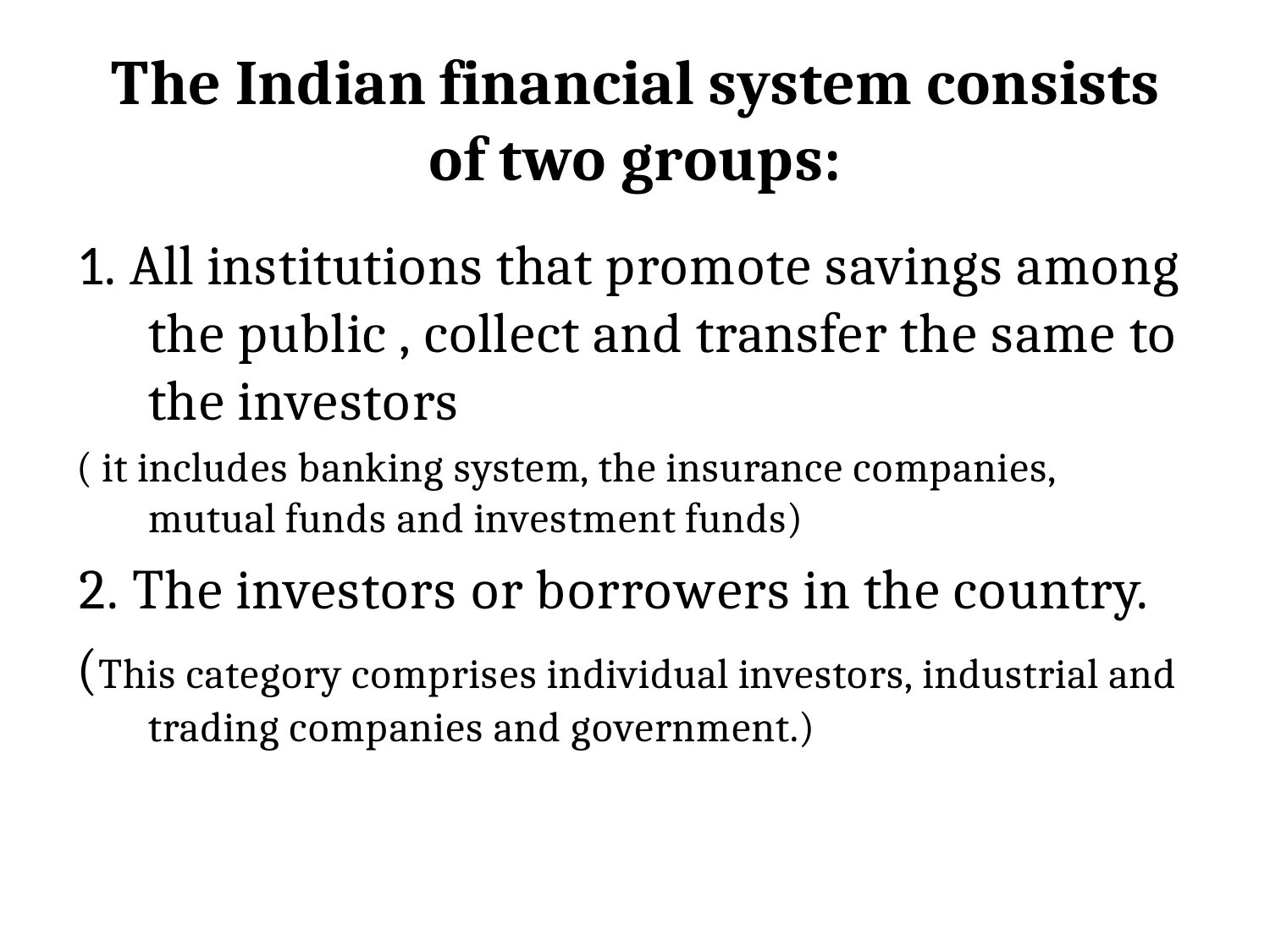

# The Indian financial system consists of two groups:
1. All institutions that promote savings among the public , collect and transfer the same to the investors
( it includes banking system, the insurance companies, mutual funds and investment funds)
2. The investors or borrowers in the country.
(This category comprises individual investors, industrial and trading companies and government.)